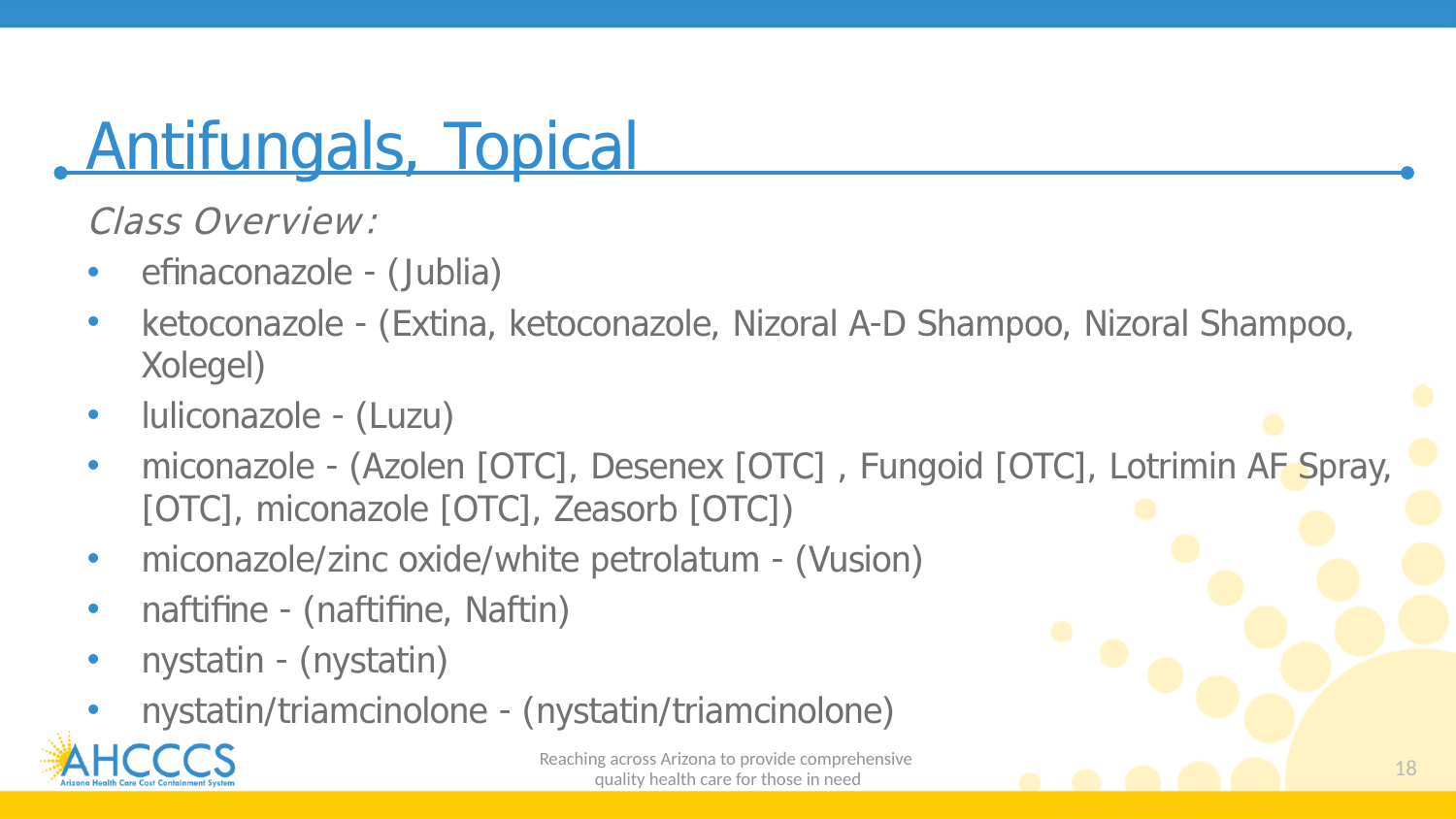

# Antifungals, Topical
Class Overview:
efinaconazole - (Jublia)
ketoconazole - (Extina, ketoconazole, Nizoral A-D Shampoo, Nizoral Shampoo, Xolegel)
luliconazole - (Luzu)
miconazole - (Azolen [OTC], Desenex [OTC] , Fungoid [OTC], Lotrimin AF Spray, [OTC], miconazole [OTC], Zeasorb [OTC])
miconazole/zinc oxide/white petrolatum - (Vusion)
naftifine - (naftifine, Naftin)
nystatin - (nystatin)
nystatin/triamcinolone - (nystatin/triamcinolone)

Reaching across Arizona to provide comprehensive
quality health care for those in need
18